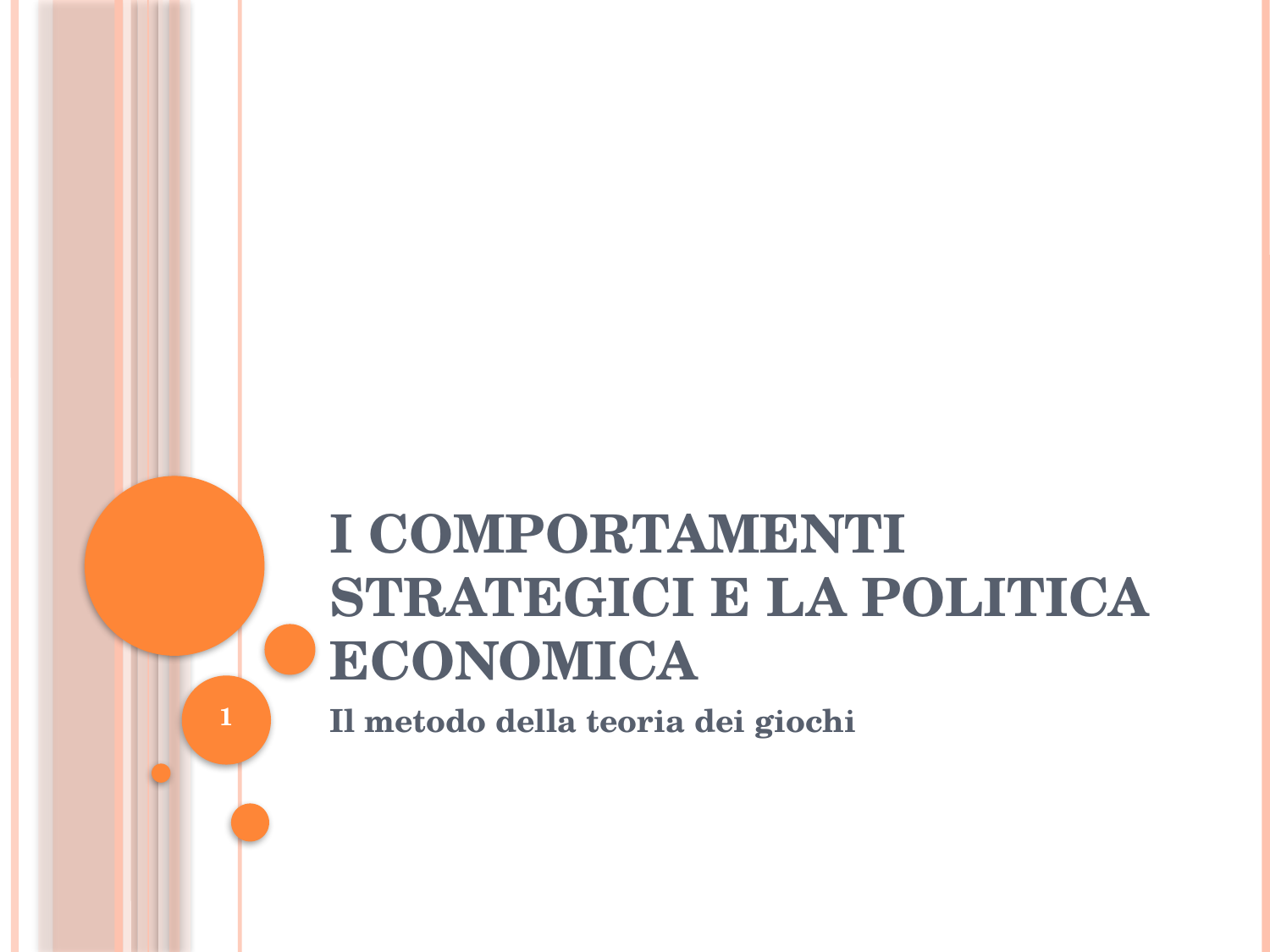

# I comportamenti strategici e la politica economica
1
Il metodo della teoria dei giochi